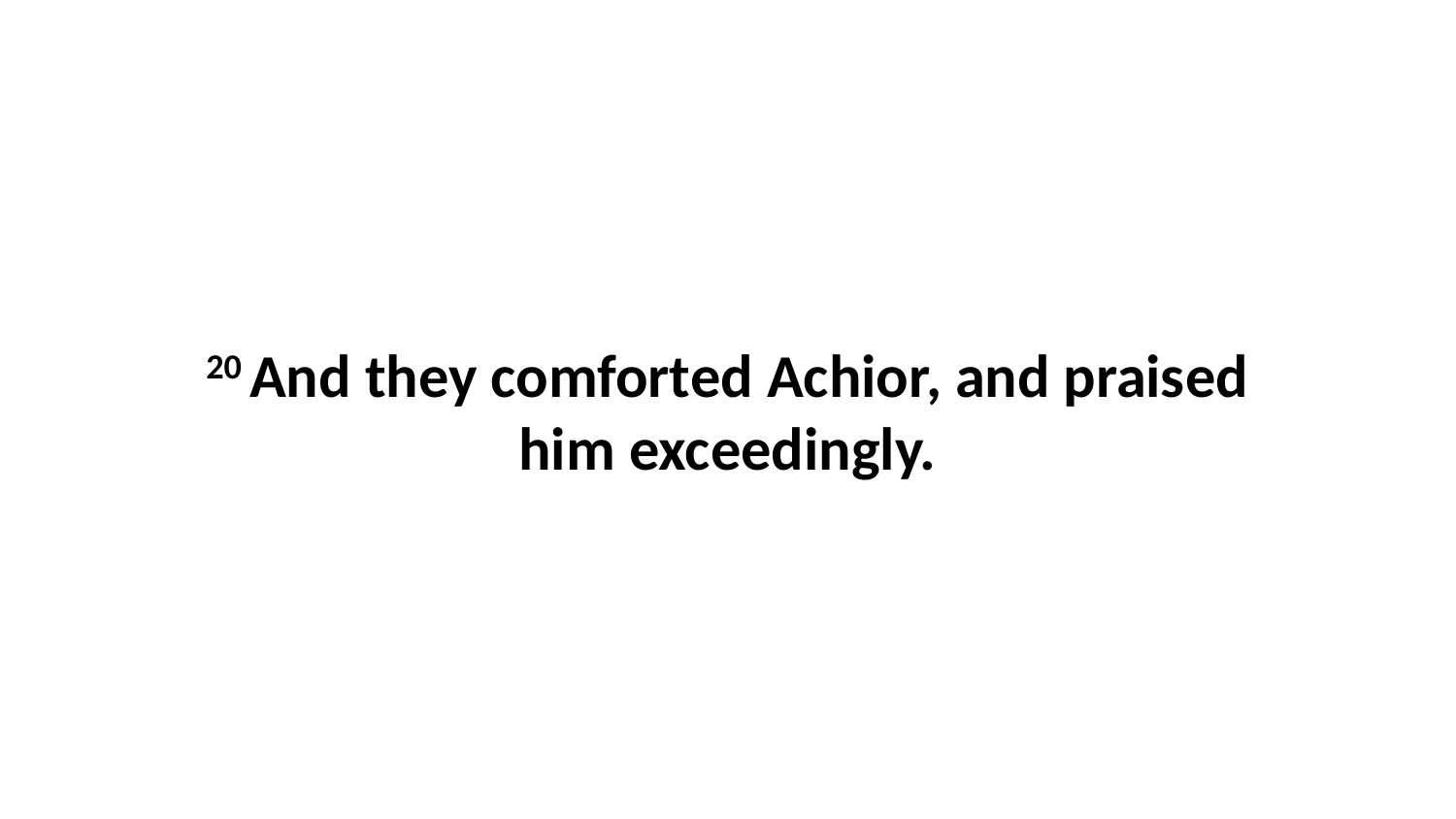

20 And they comforted Achior, and praised him exceedingly.